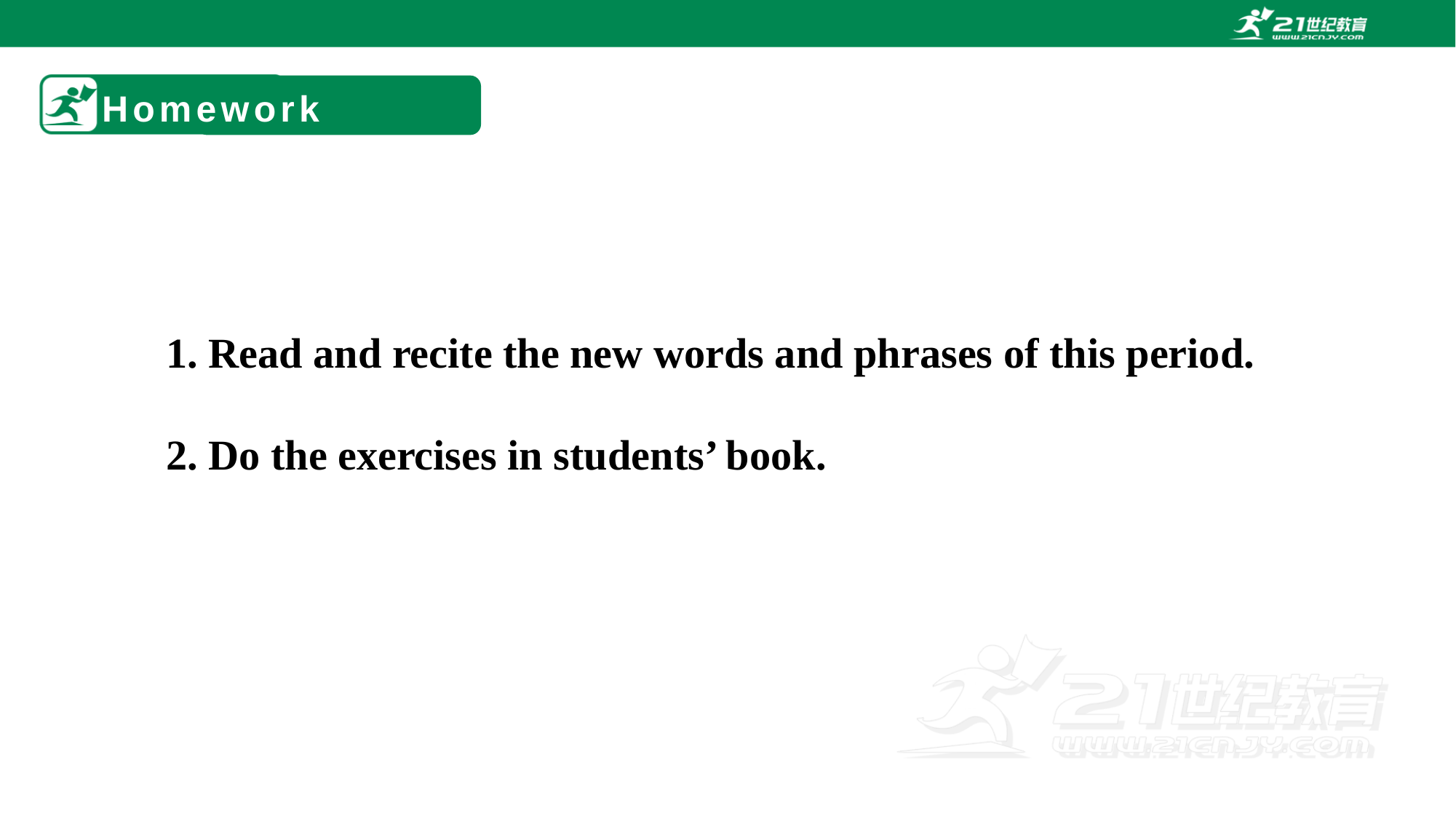

# Homework
1. Read and recite the new words and phrases of this period.
2. Do the exercises in students’ book.